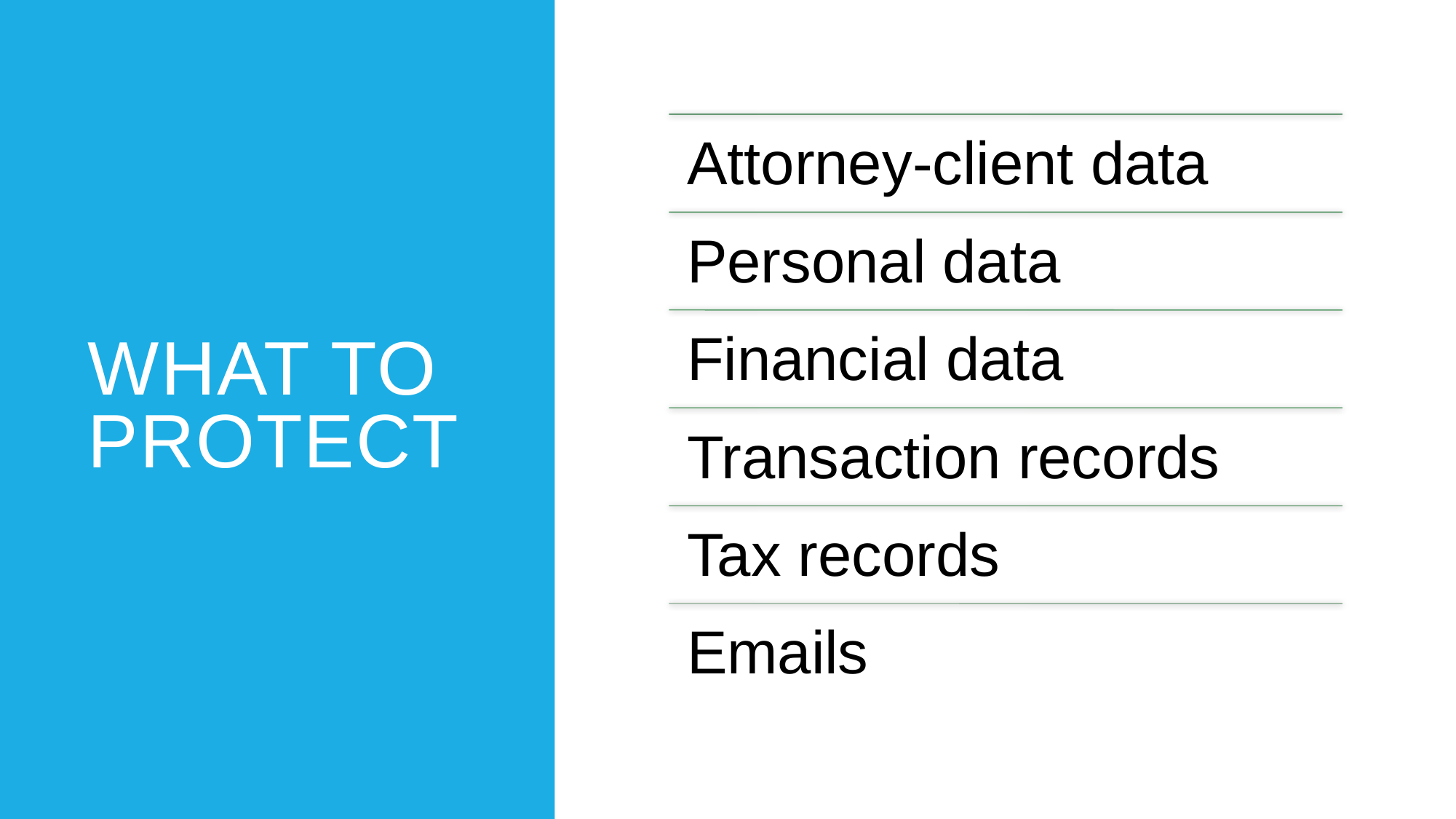

# WHat to protect
Attorney-client data
Personal data
Financial data
Transaction records
Tax records
Emails